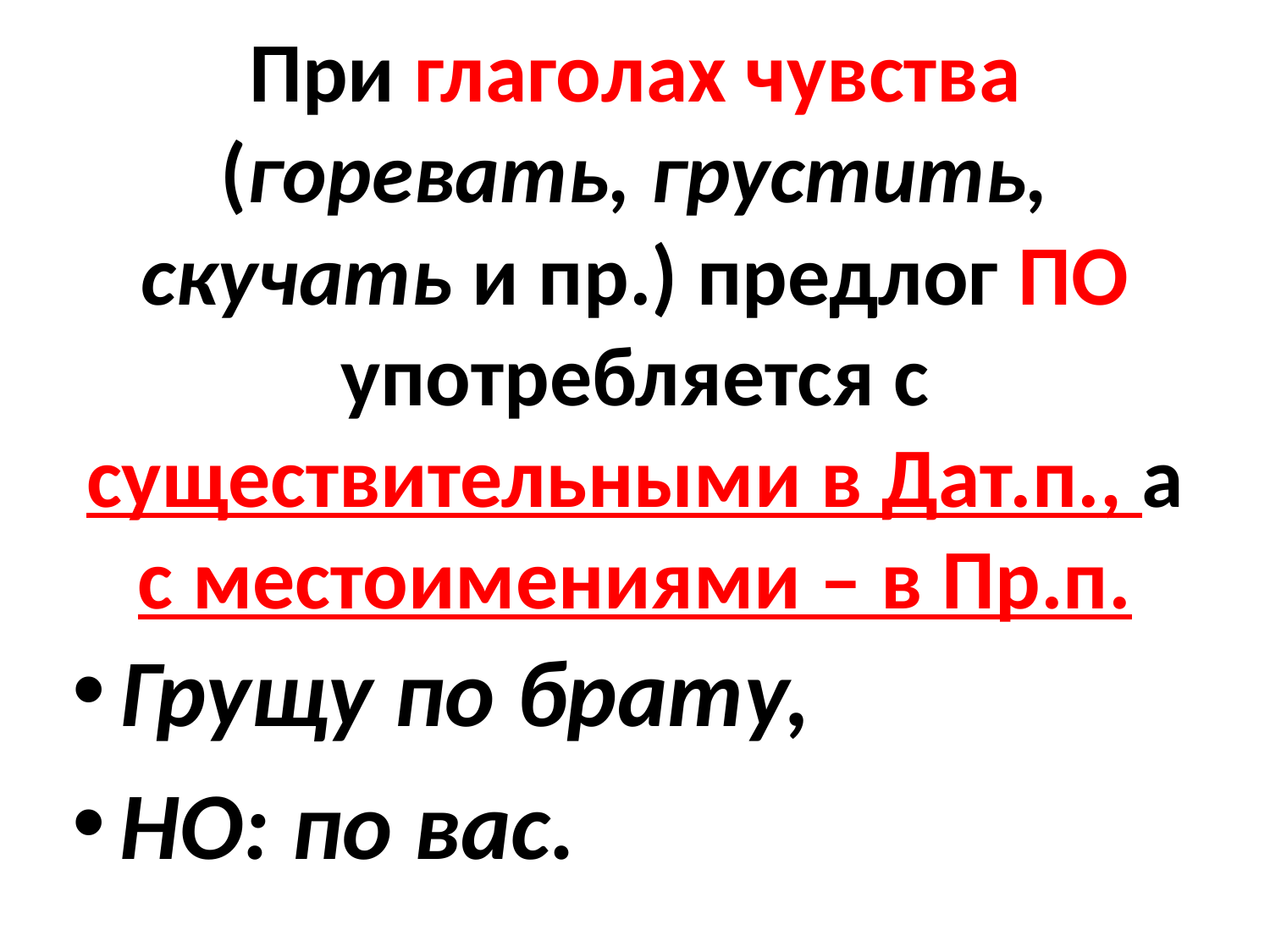

# При глаголах чувства (горевать, грустить, скучать и пр.) предлог ПО употребляется с существительными в Дат.п., а с местоимениями – в Пр.п.
Грущу по брату,
НО: по вас.